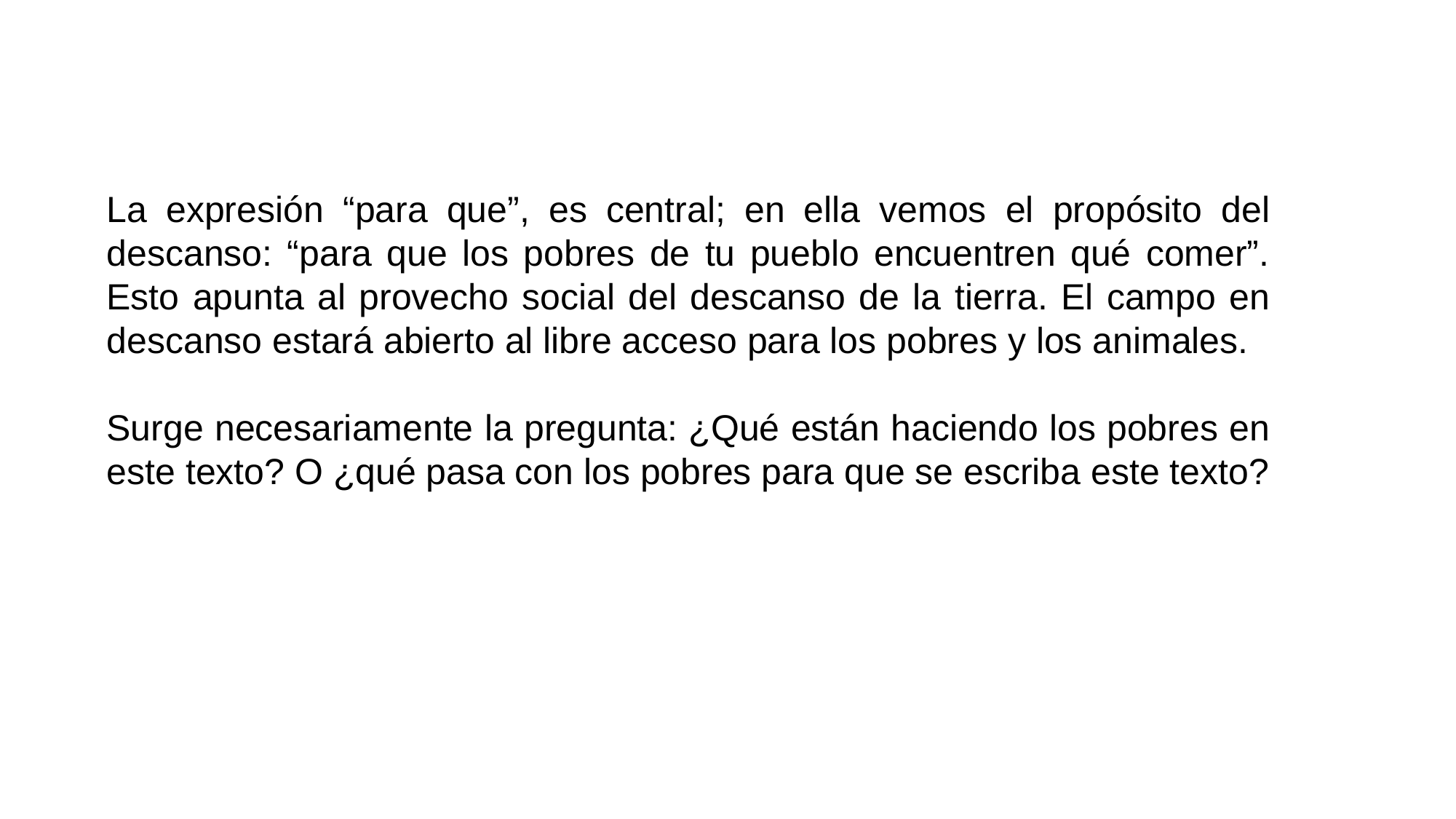

La expresión “para que”, es central; en ella vemos el propósito del descanso: “para que los pobres de tu pueblo encuentren qué comer”. Esto apunta al provecho social del descanso de la tierra. El campo en descanso estará abierto al libre acceso para los pobres y los animales.

Surge necesariamente la pregunta: ¿Qué están haciendo los pobres en este texto? O ¿qué pasa con los pobres para que se escriba este texto?